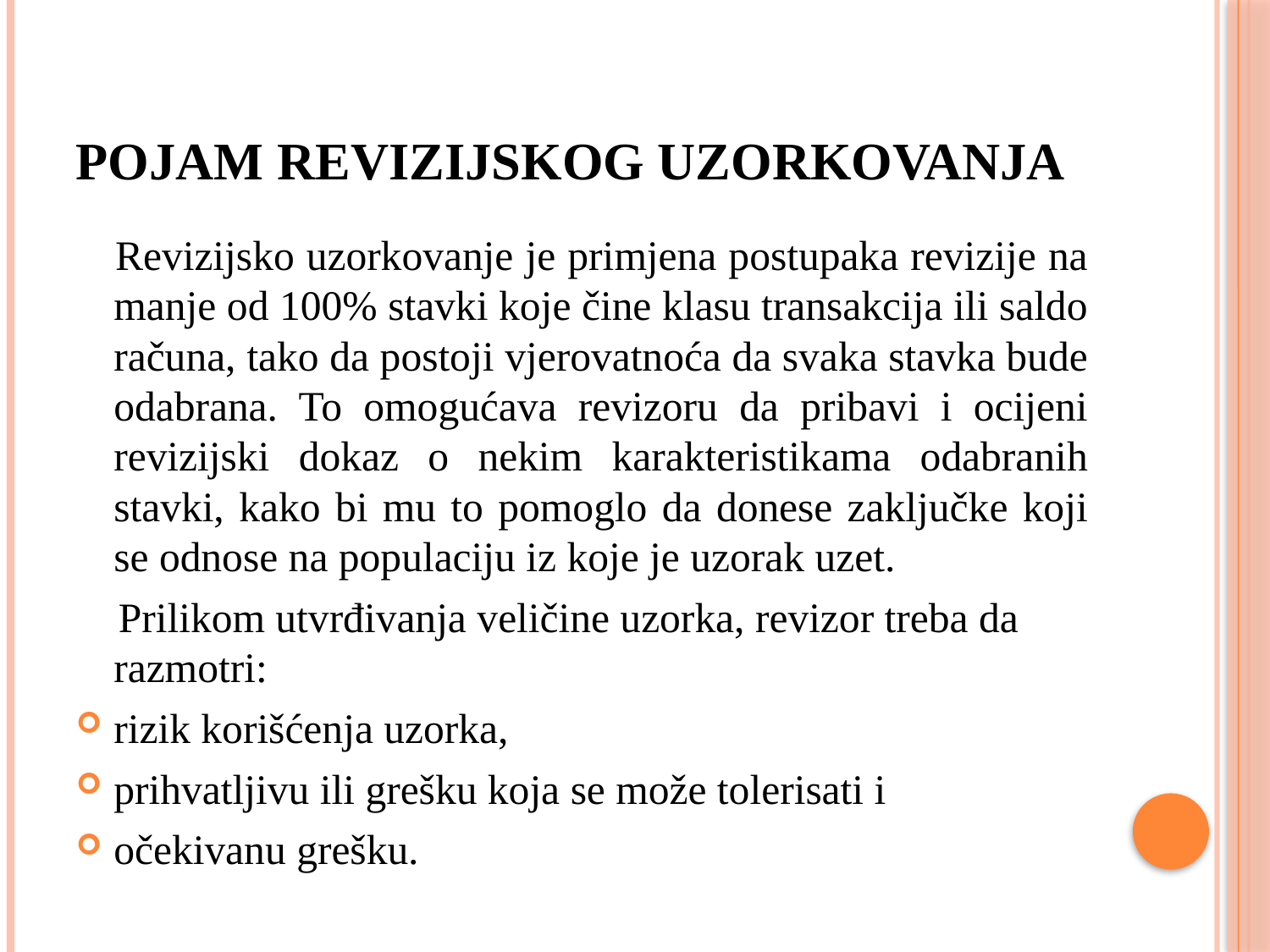

# Pojam revizijskog uzorkovanja
   Revizijsko uzorkovanje je primjena postupaka revizije na manje od 100% stavki koje čine klasu transakcija ili saldo računa, tako da postoji vjerovatnoća da svaka stavka bude odabrana. To omogućava revizoru da pribavi i ocijeni revizijski dokaz o nekim karakteristikama odabranih stavki, kako bi mu to pomoglo da donese zaključke koji se odnose na populaciju iz koje je uzorak uzet.
    Prilikom utvrđivanja veličine uzorka, revizor treba da razmotri:
rizik korišćenja uzorka,
prihvatljivu ili grešku koja se može tolerisati i
očekivanu grešku.